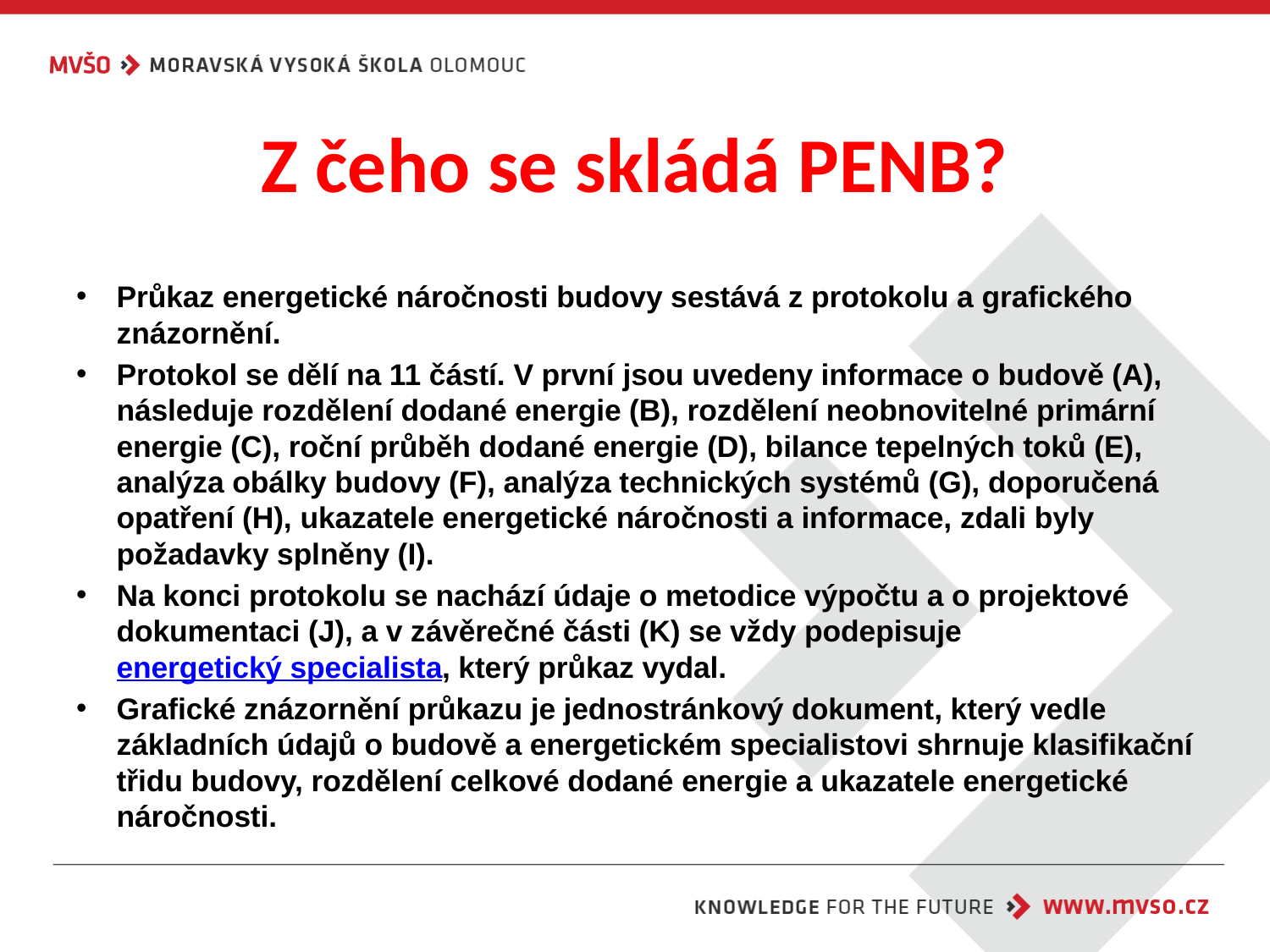

# Z čeho se skládá PENB?
Průkaz energetické náročnosti budovy sestává z protokolu a grafického znázornění.
Protokol se dělí na 11 částí. V první jsou uvedeny informace o budově (A), následuje rozdělení dodané energie (B), rozdělení neobnovitelné primární energie (C), roční průběh dodané energie (D), bilance tepelných toků (E), analýza obálky budovy (F), analýza technických systémů (G), doporučená opatření (H), ukazatele energetické náročnosti a informace, zdali byly požadavky splněny (I).
Na konci protokolu se nachází údaje o metodice výpočtu a o projektové dokumentaci (J), a v závěrečné části (K) se vždy podepisuje energetický specialista, který průkaz vydal.
Grafické znázornění průkazu je jednostránkový dokument, který vedle základních údajů o budově a energetickém specialistovi shrnuje klasifikační třidu budovy, rozdělení celkové dodané energie a ukazatele energetické náročnosti.